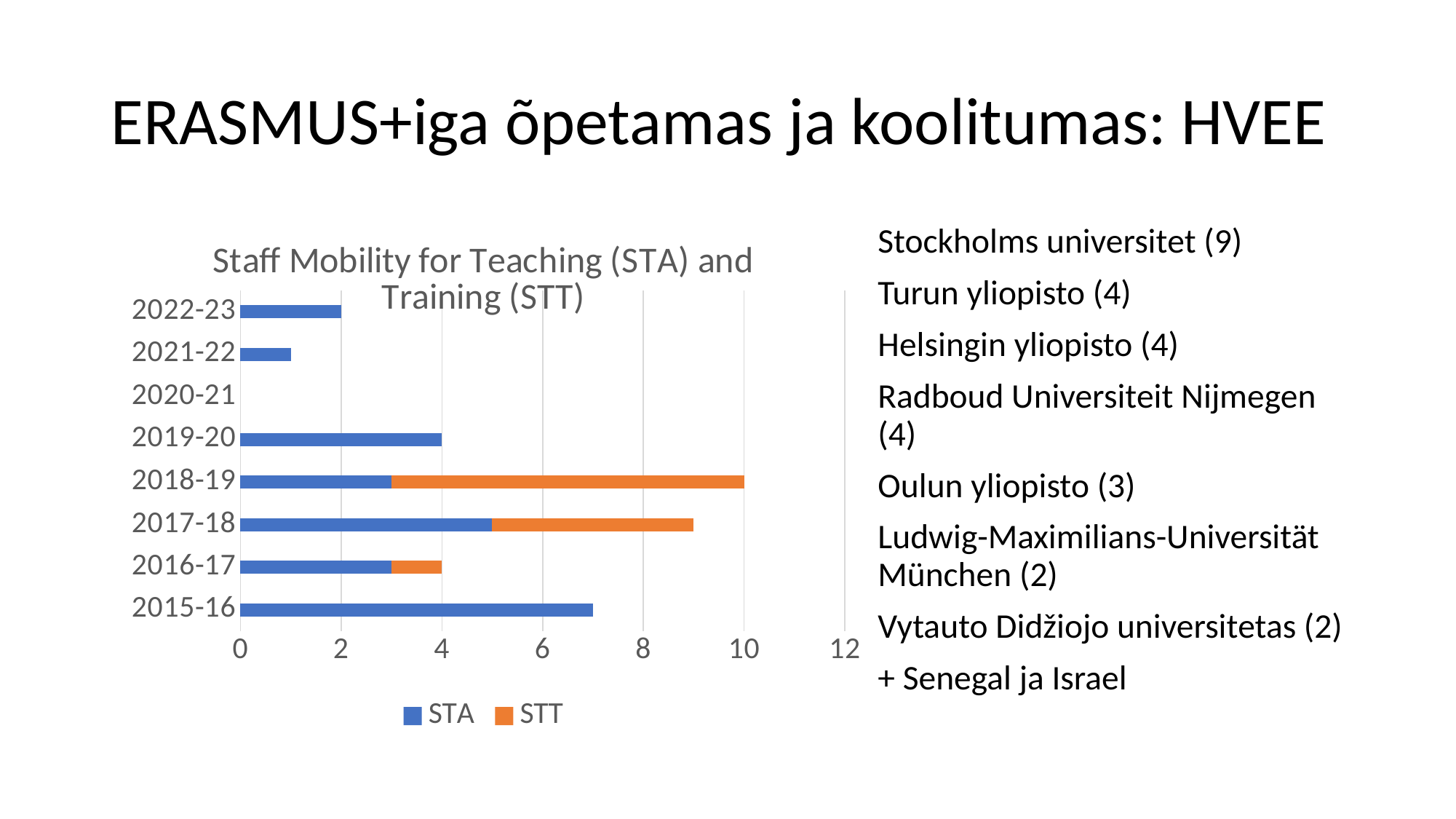

# ERASMUS+iga õpetamas ja koolitumas: HVEE

### Chart: Staff Mobility for Teaching (STA) and Training (STT)

| Category | STA | STT |
|---|---|---|
| 2015-16 | 7.0 | None |
| 2016-17 | 3.0 | 1.0 |
| 2017-18 | 5.0 | 4.0 |
| 2018-19 | 3.0 | 7.0 |
| 2019-20 | 4.0 | None |
| 2020-21 | None | None |
| 2021-22 | 1.0 | None |
| 2022-23 | 2.0 | None |
Stockholms universitet (9)
Turun yliopisto (4)
Helsingin yliopisto (4)
Radboud Universiteit Nijmegen (4)
Oulun yliopisto (3)
Ludwig-Maximilians-Universität München (2)
Vytauto Didžiojo universitetas (2)
+ Senegal ja Israel